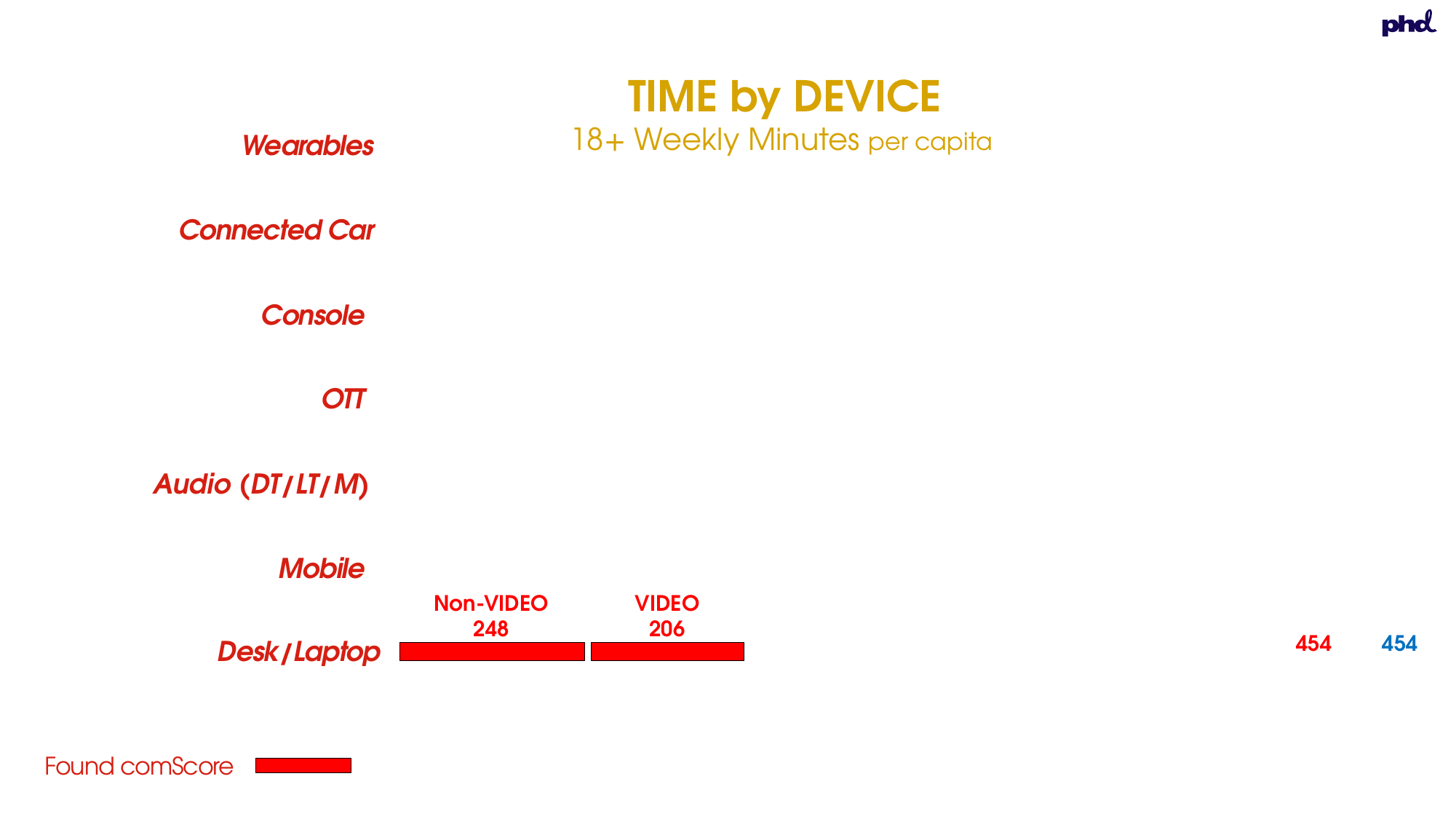

TIME by DEVICE
18+ Weekly Minutes per capita
Wearables
Connected Car
Console
OTT
Audio (DT/LT/M)
Mobile

Non-VIDEO
248

VIDEO
206
454
454
Desk/Laptop

Found comScore